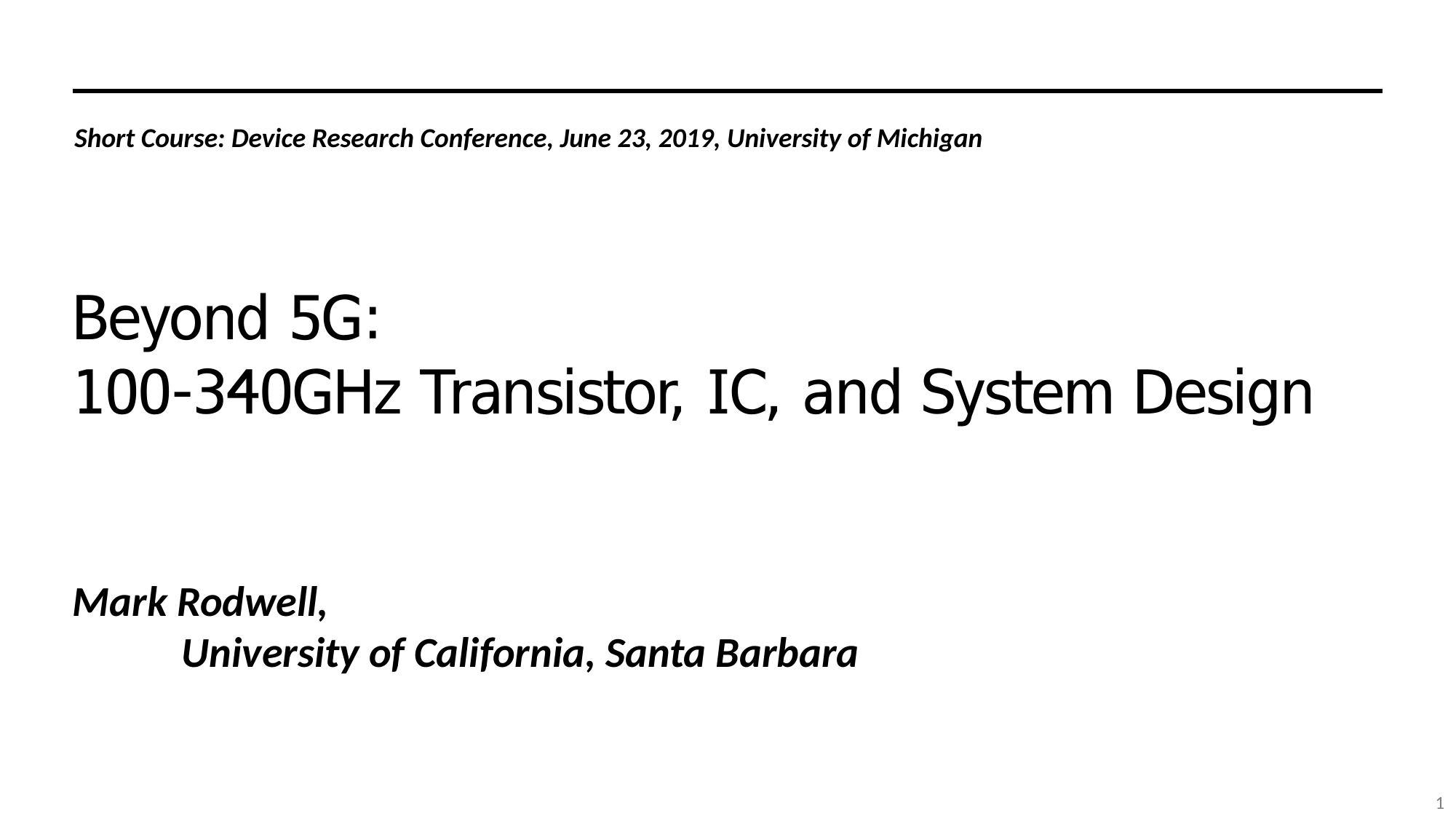

Short Course: Device Research Conference, June 23, 2019, University of Michigan
# Beyond 5G: 100-340GHz Transistor, IC, and System Design
Mark Rodwell,
	University of California, Santa Barbara